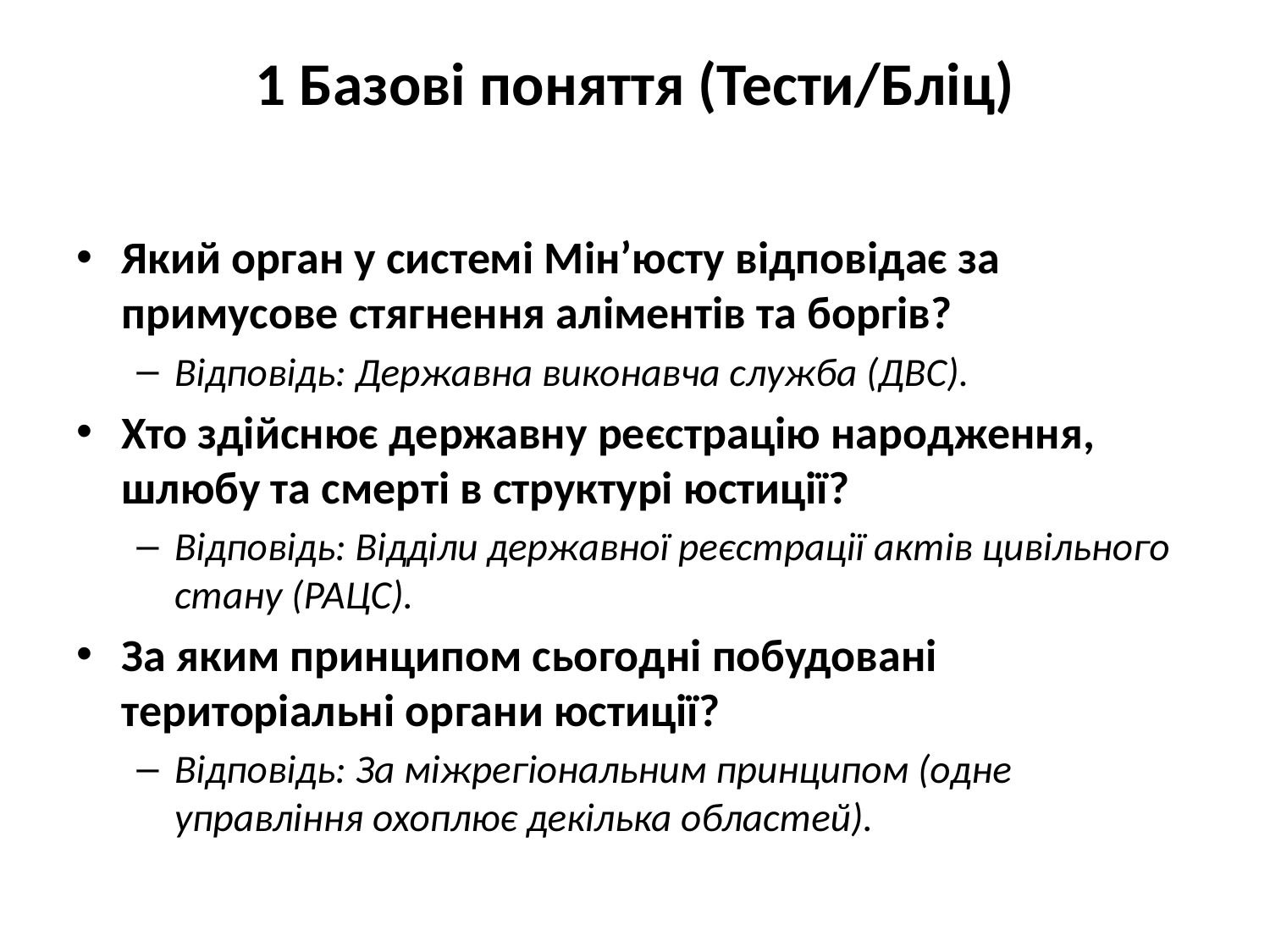

# 1 Базові поняття (Тести/Бліц)
Який орган у системі Мін’юсту відповідає за примусове стягнення аліментів та боргів?
Відповідь: Державна виконавча служба (ДВС).
Хто здійснює державну реєстрацію народження, шлюбу та смерті в структурі юстиції?
Відповідь: Відділи державної реєстрації актів цивільного стану (РАЦС).
За яким принципом сьогодні побудовані територіальні органи юстиції?
Відповідь: За міжрегіональним принципом (одне управління охоплює декілька областей).